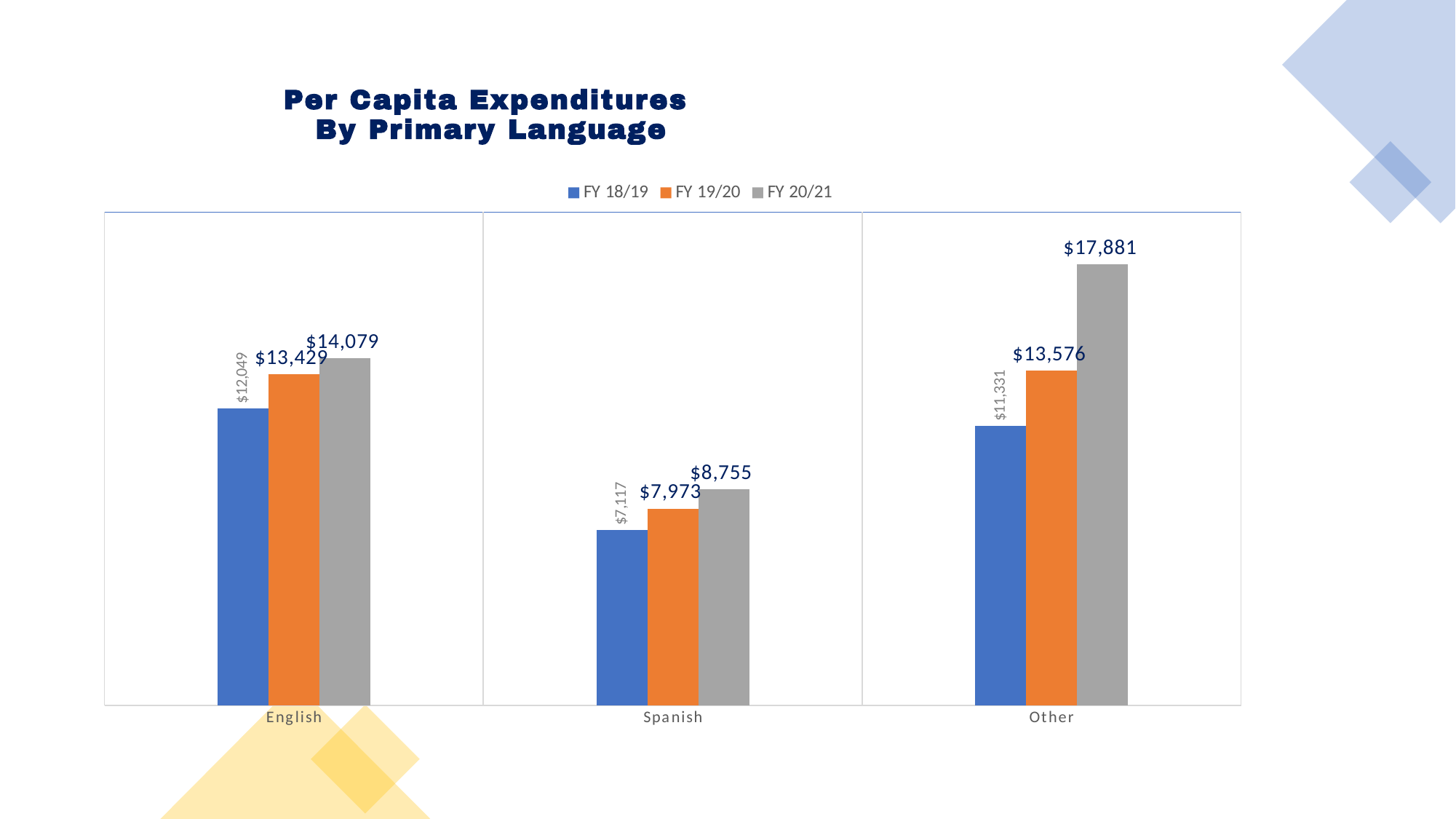

### Chart: Per Capita Expenditures
By Primary Language

| Category | FY 18/19 | FY 19/20 | FY 20/21 |
|---|---|---|---|
| English | 12049.0 | 13429.0 | 14079.0 |
| Spanish | 7117.0 | 7973.0 | 8755.0 |
| Other | 11331.0 | 13576.0 | 17881.0 |